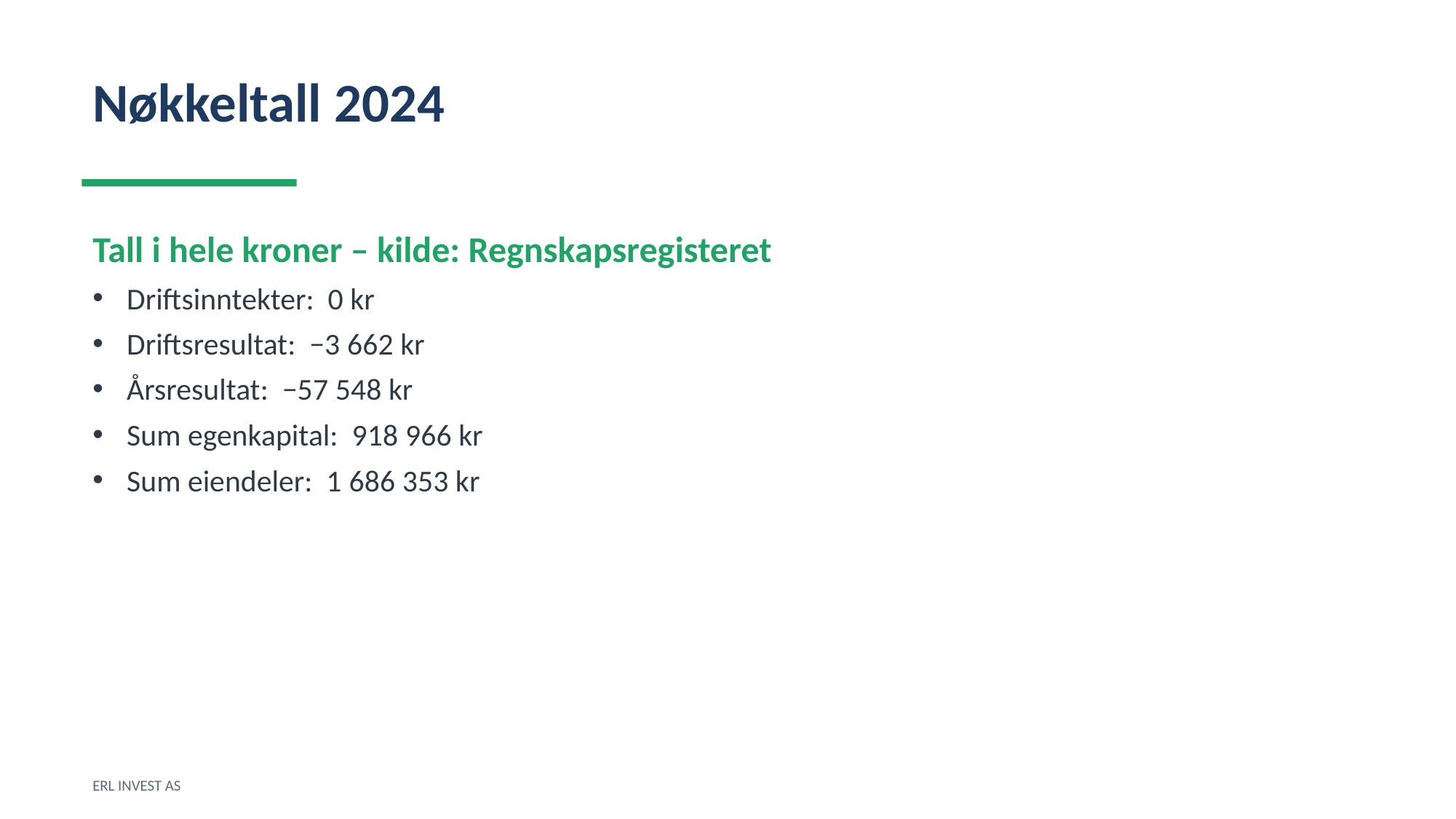

Nøkkeltall 2024

Tall i hele kroner – kilde: Regnskapsregisteret
Driftsinntekter:  0 kr
Driftsresultat:  −3 662 kr
Årsresultat:  −57 548 kr
Sum egenkapital:  918 966 kr
Sum eiendeler:  1 686 353 kr
ERL INVEST AS